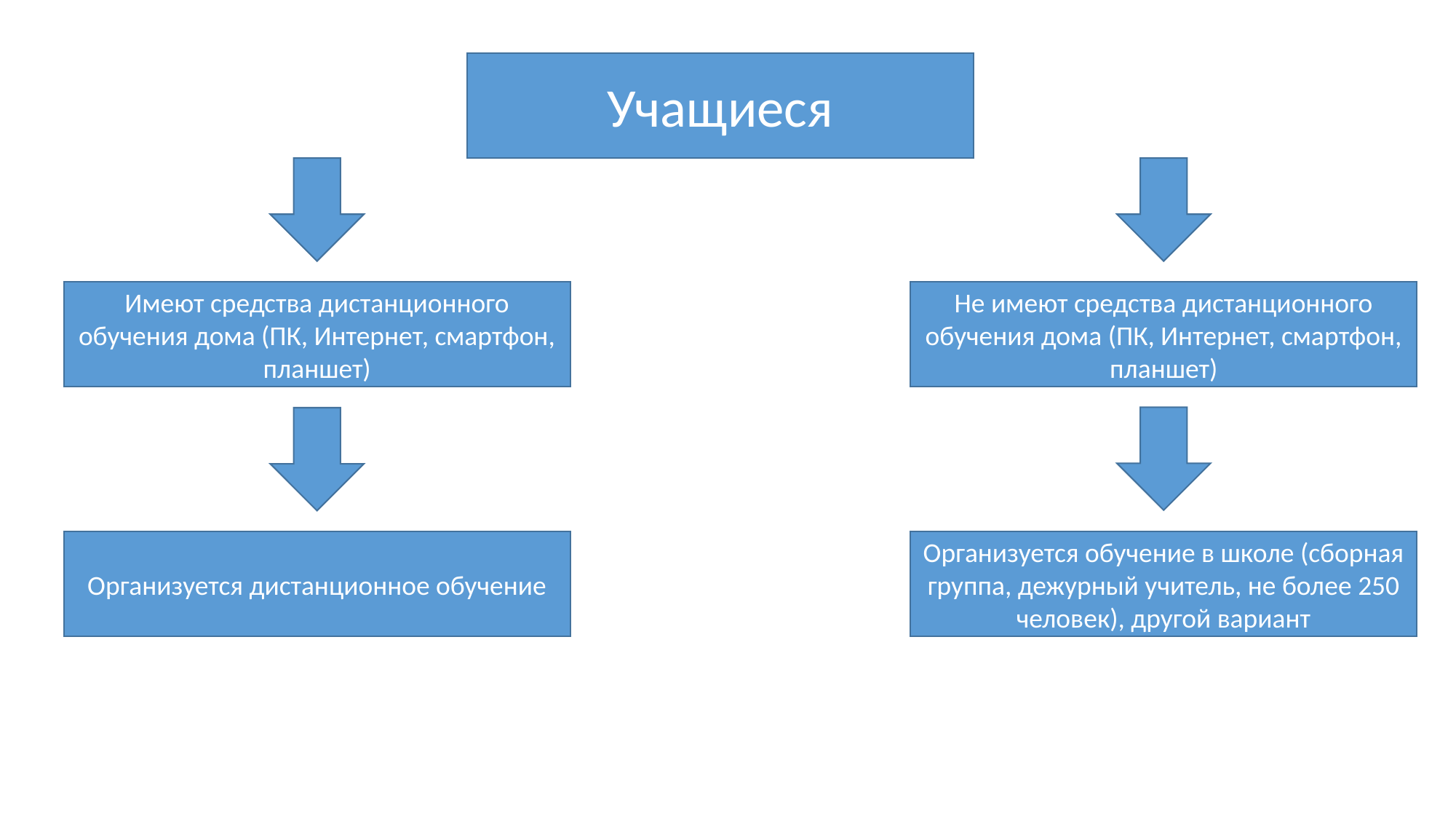

Учащиеся

Имеют средства дистанционного обучения дома (ПК, Интернет, смартфон, планшет)
Не имеют средства дистанционного обучения дома (ПК, Интернет, смартфон, планшет)

Организуется дистанционное обучение
Организуется обучение в школе (сборная группа, дежурный учитель, не более 250 человек), другой вариант